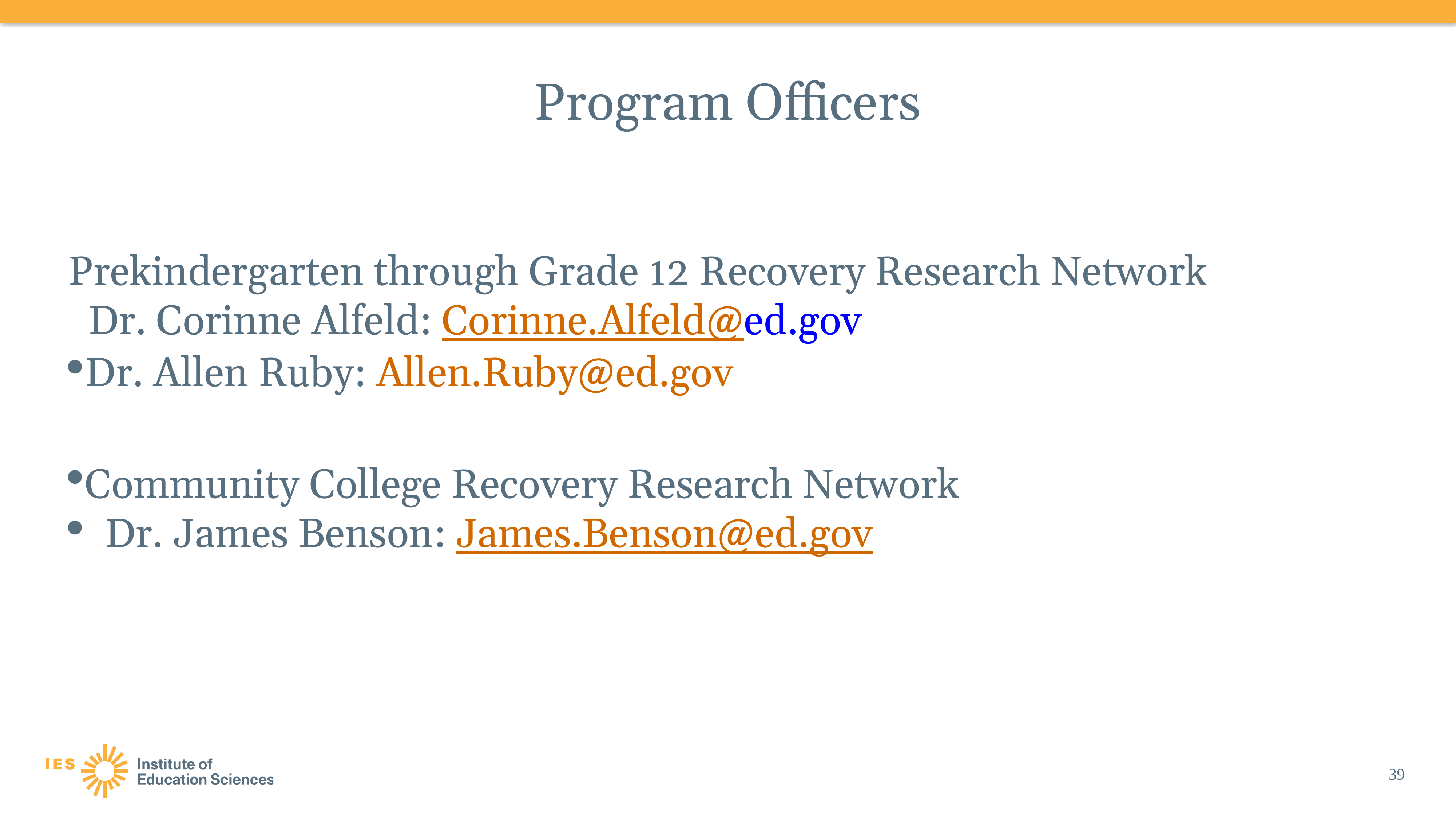

# Program Officers

Prekindergarten through Grade 12 Recovery Research Network
  Dr. Corinne Alfeld: Corinne.Alfeld@ed.gov
Dr. Allen Ruby: Allen.Ruby@ed.gov

Community College Recovery Research Network
  Dr. James Benson: James.Benson@ed.gov
39